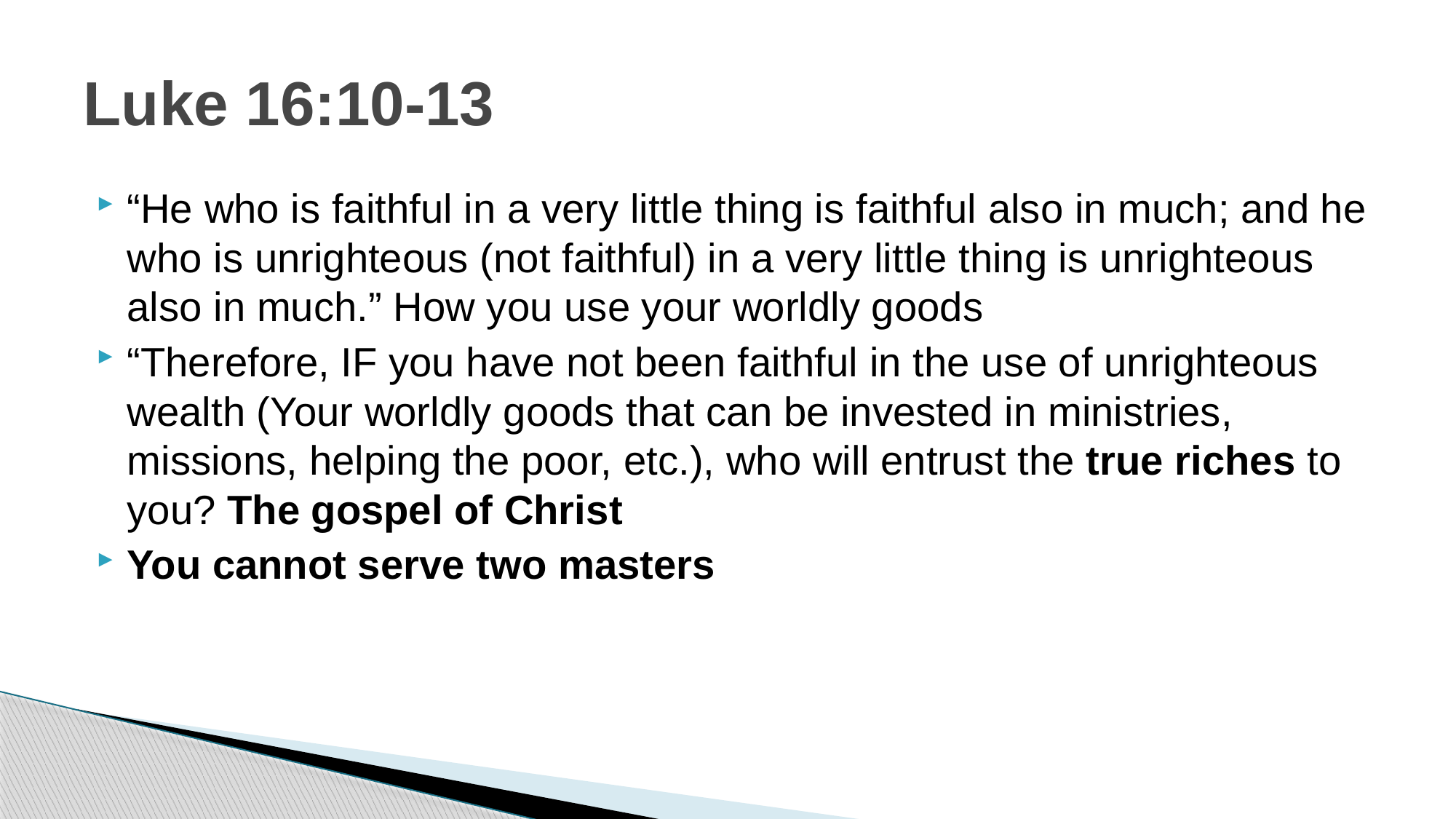

# Luke 16:10-13
“He who is faithful in a very little thing is faithful also in much; and he who is unrighteous (not faithful) in a very little thing is unrighteous also in much.” How you use your worldly goods
“Therefore, IF you have not been faithful in the use of unrighteous wealth (Your worldly goods that can be invested in ministries, missions, helping the poor, etc.), who will entrust the true riches to you? The gospel of Christ
You cannot serve two masters